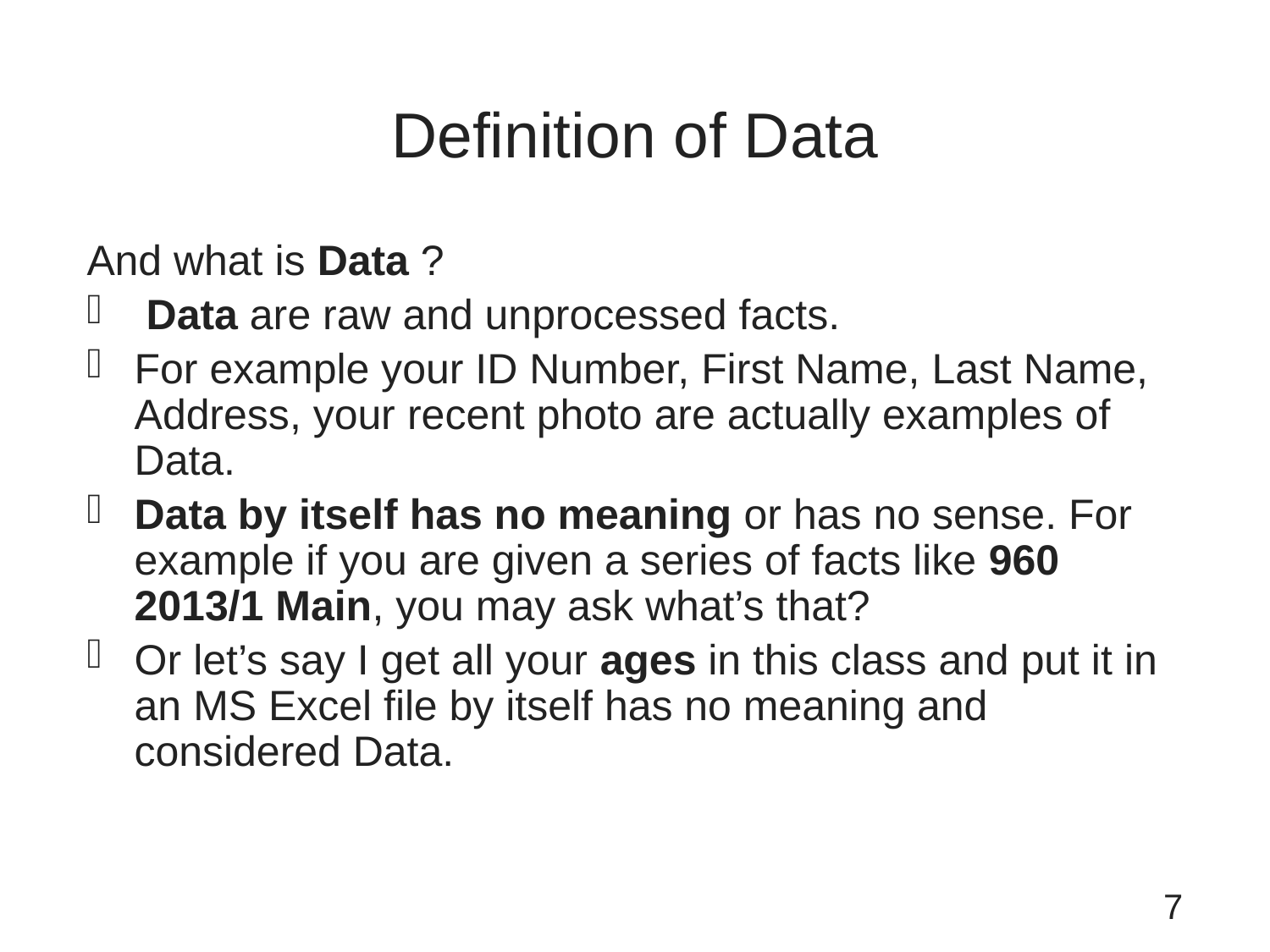

# Definition of Data
And what is Data ?
 Data are raw and unprocessed facts.
For example your ID Number, First Name, Last Name, Address, your recent photo are actually examples of Data.
Data by itself has no meaning or has no sense. For example if you are given a series of facts like 960 2013/1 Main, you may ask what’s that?
Or let’s say I get all your ages in this class and put it in an MS Excel file by itself has no meaning and considered Data.

7